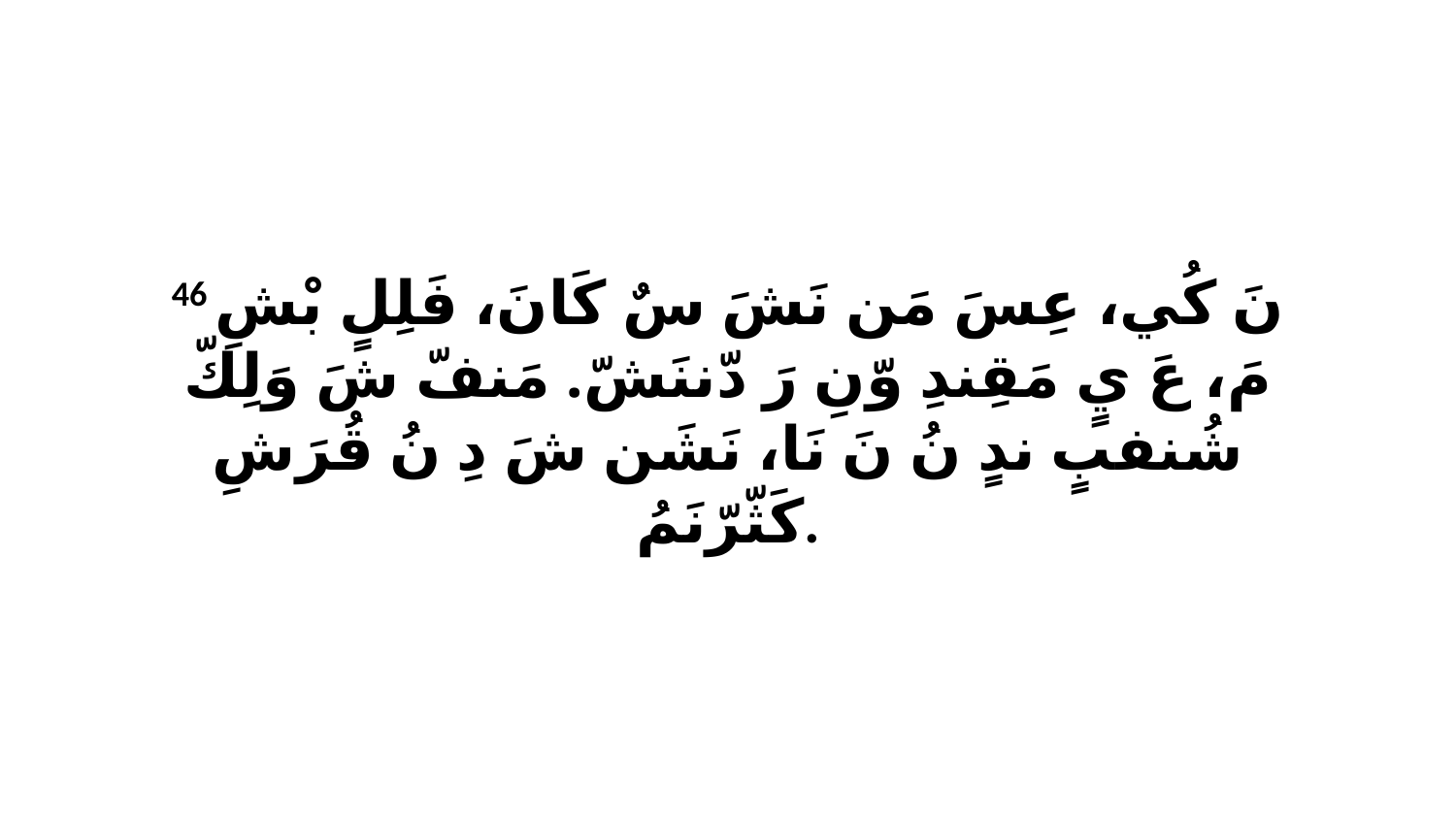

46 نَ كُي، عِسَ مَن نَشَ سٌ كَانَ، فَلِلٍ بْشِ مَ، عَ يٍ مَقِندِ وّنِ رَ دّننَشّ. مَنفّ شَ وَلِكّ شُنفبٍ ندٍ نُ نَ نَا، نَشَن شَ دِ نُ قُرَشِ كَثّرّنَمُ.